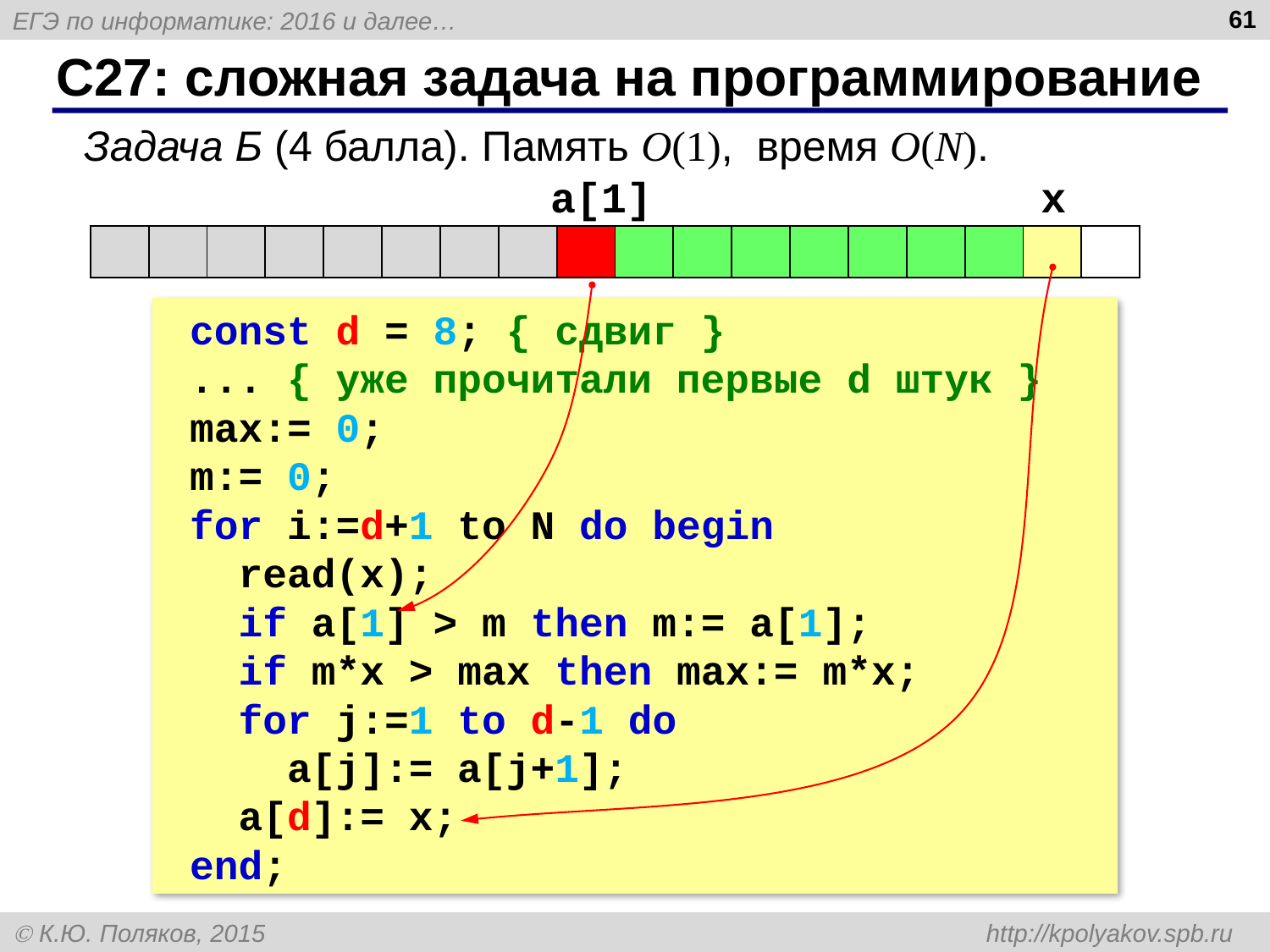

61
# С27: сложная задача на программирование
Задача Б (4 балла). Память O(1),  время O(N).
a[1]
x
|  |  |  |  |  |  |  |  |  |  |  |  |  |  |  |  |  |  |
| --- | --- | --- | --- | --- | --- | --- | --- | --- | --- | --- | --- | --- | --- | --- | --- | --- | --- |

const d = 8; { сдвиг }
... { уже прочитали первые d штук }
max:= 0;
m:= 0;
for i:=d+1 to N do begin
  read(x);
  if a[1] > m then m:= a[1];
  if m*x > max then max:= m*x;
  for j:=1 to d-1 do
    a[j]:= a[j+1];
  a[d]:= x;
end;